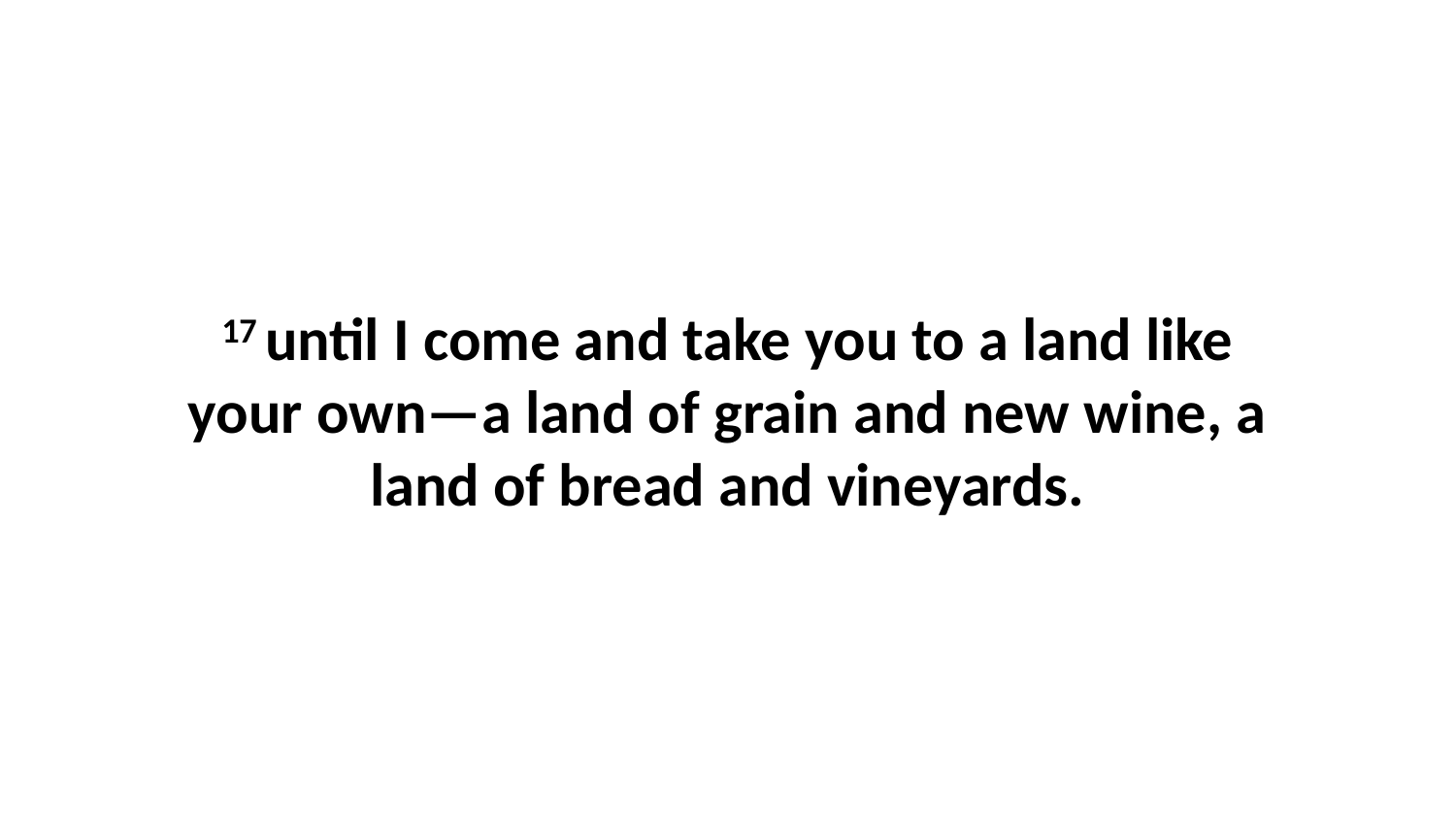

17 until I come and take you to a land like your own—a land of grain and new wine, a land of bread and vineyards.